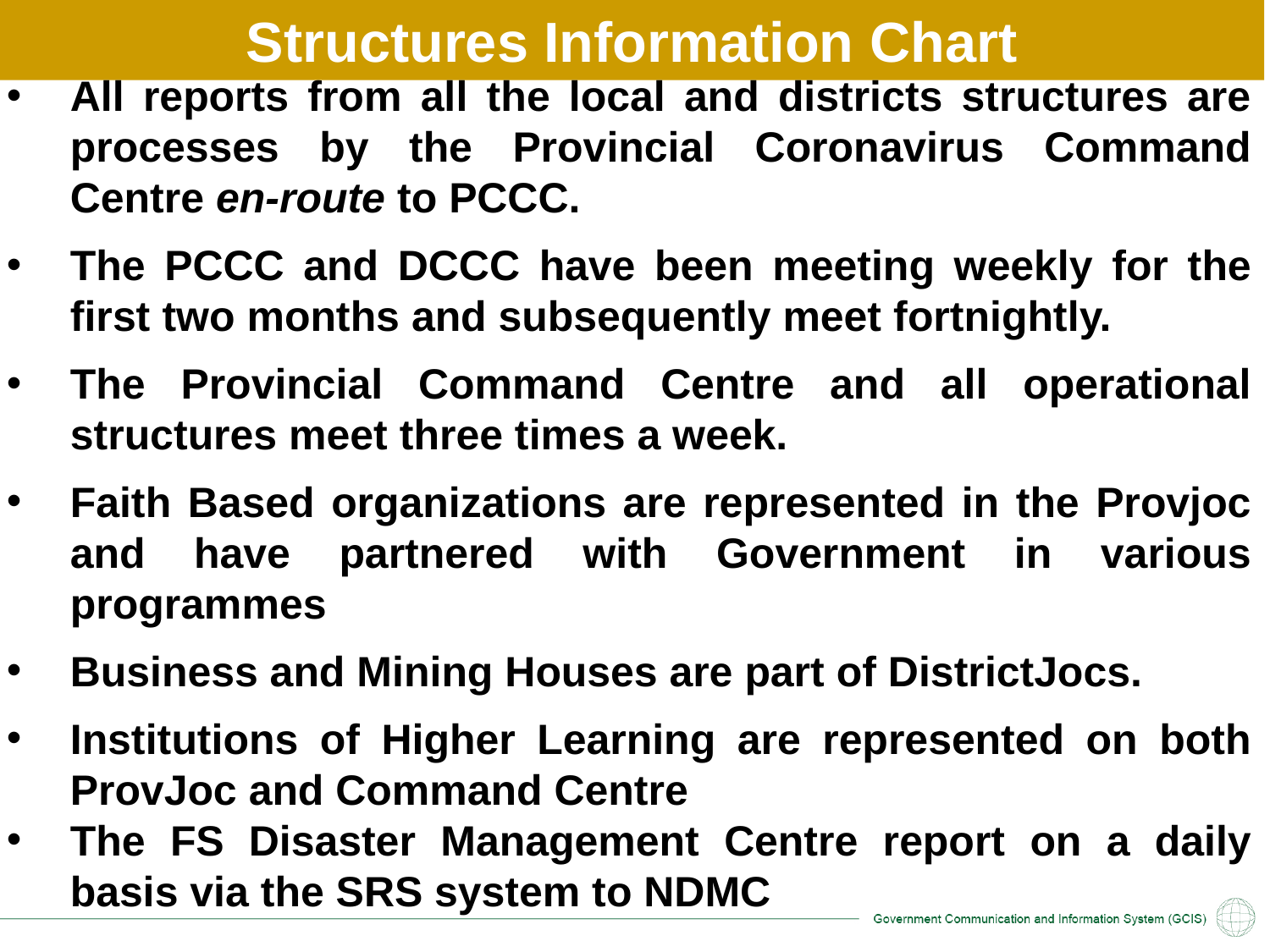

Structures Information Chart
All reports from all the local and districts structures are processes by the Provincial Coronavirus Command Centre en-route to PCCC.

The PCCC and DCCC have been meeting weekly for the first two months and subsequently meet fortnightly.

The Provincial Command Centre and all operational structures meet three times a week.

Faith Based organizations are represented in the Provjoc and have partnered with Government in various programmes

Business and Mining Houses are part of DistrictJocs.

Institutions of Higher Learning are represented on both ProvJoc and Command Centre
The FS Disaster Management Centre report on a daily basis via the SRS system to NDMC
#